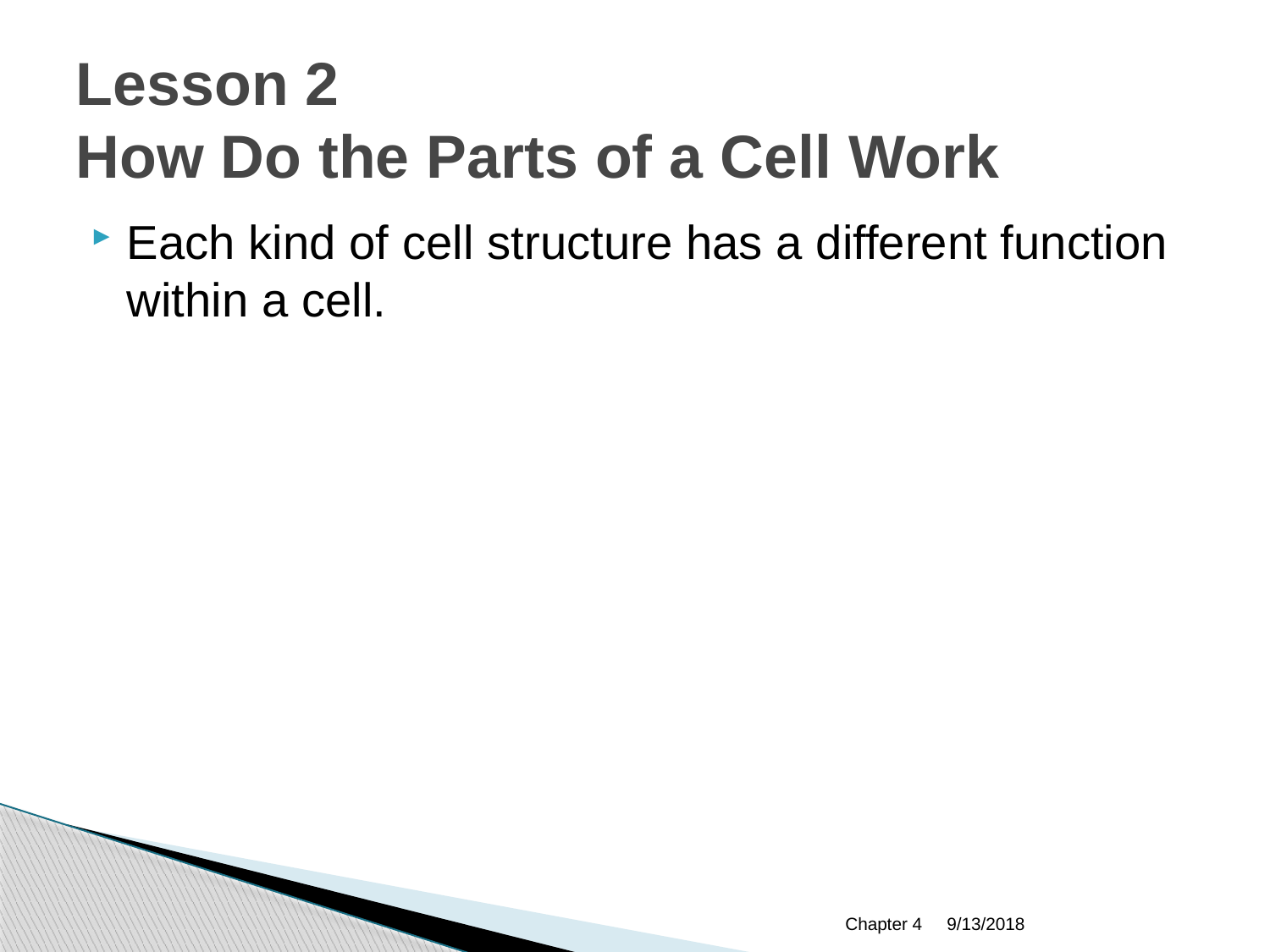

# Lesson 2 How Do the Parts of a Cell Work
Each kind of cell structure has a different function within a cell.

Chapter 4
9/13/2018